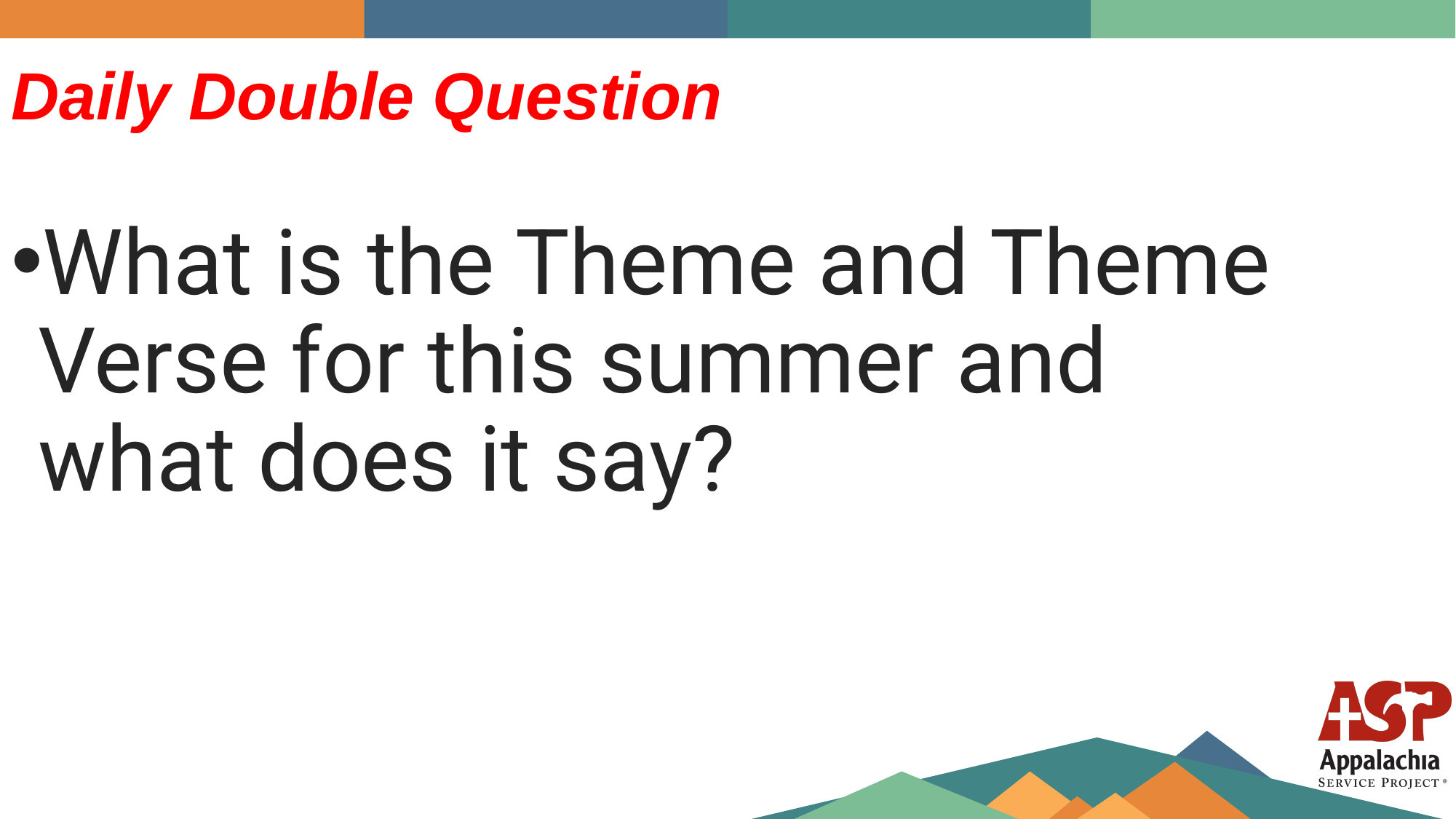

Daily Double Question
What is the Theme and Theme Verse for this summer and what does it say?